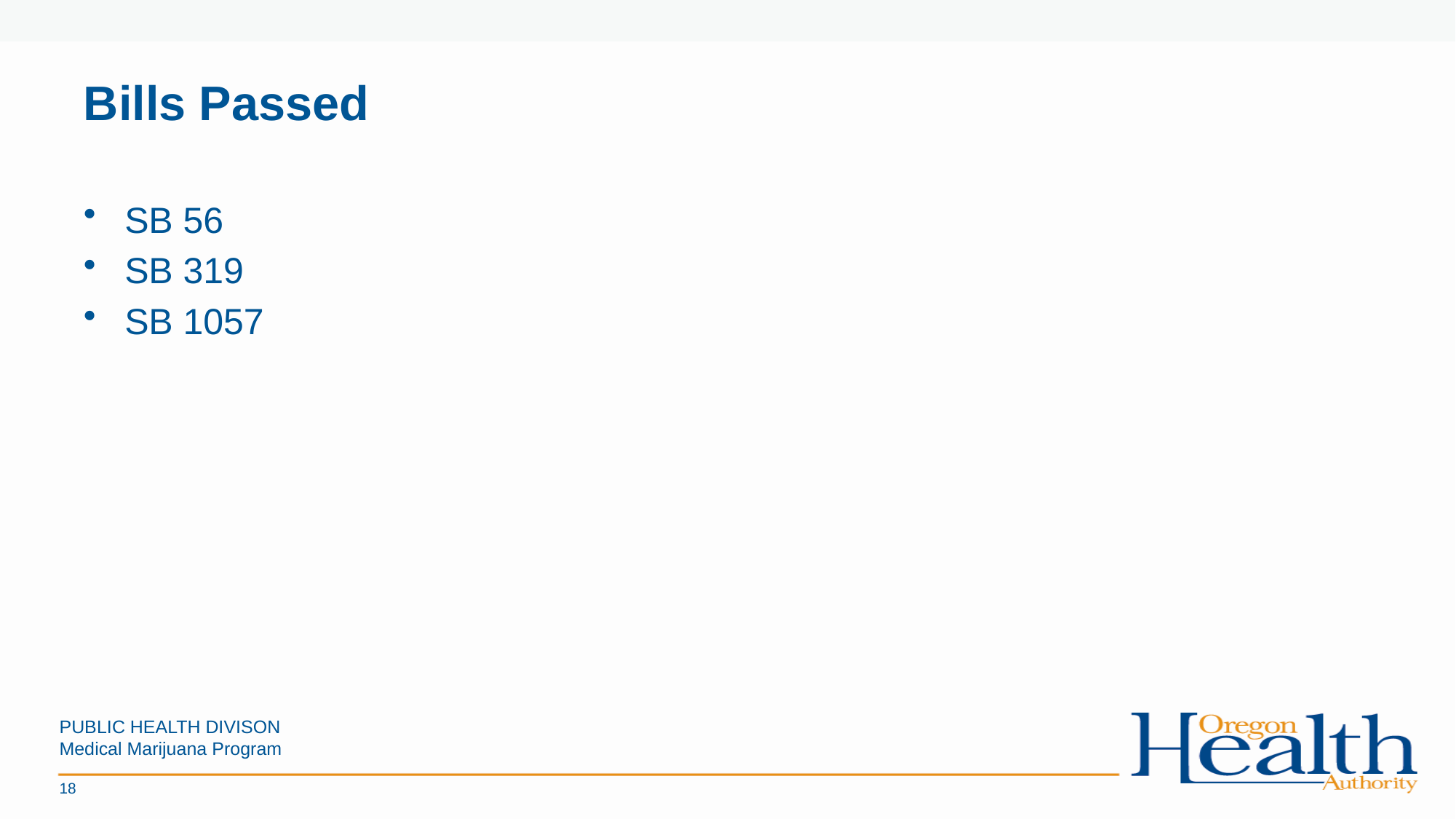

# Bills Passed
SB 56
SB 319
SB 1057

PUBLIC HEALTH DIVISON
Medical Marijuana Program

18